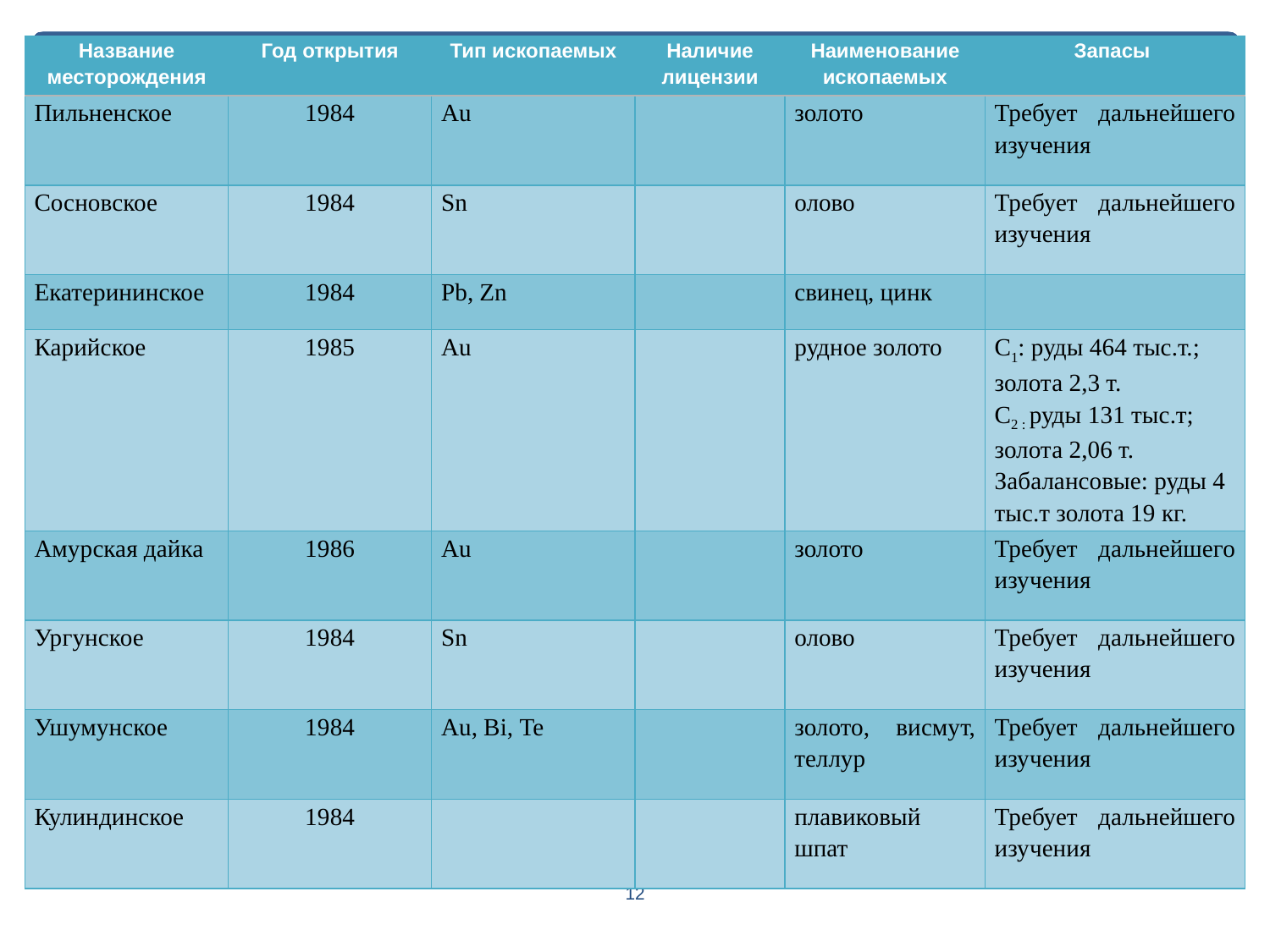

| Название месторождения | Год открытия | Тип ископаемых | Наличие лицензии | Наименование ископаемых | Запасы |
| --- | --- | --- | --- | --- | --- |
| Пильненское | 1984 | Au |  | золото | Требует дальнейшего изучения |
| Сосновское | 1984 | Sn |  | олово | Требует дальнейшего изучения |
| Екатерининское | 1984 | Pb, Zn |  | свинец, цинк |  |
| Карийское | 1985 | Au |  | рудное золото | С1: руды 464 тыс.т.; золота 2,3 т. С2 : руды 131 тыс.т; золота 2,06 т. Забалансовые: руды 4 тыс.т золота 19 кг. |
| Амурская дайка | 1986 | Au |  | золото | Требует дальнейшего изучения |
| Ургунское | 1984 | Sn |  | олово | Требует дальнейшего изучения |
| Ушумунское | 1984 | Au, Bi, Te |  | золото, висмут, теллур | Требует дальнейшего изучения |
| Кулиндинское | 1984 |  |  | плавиковый шпат | Требует дальнейшего изучения |
#
12